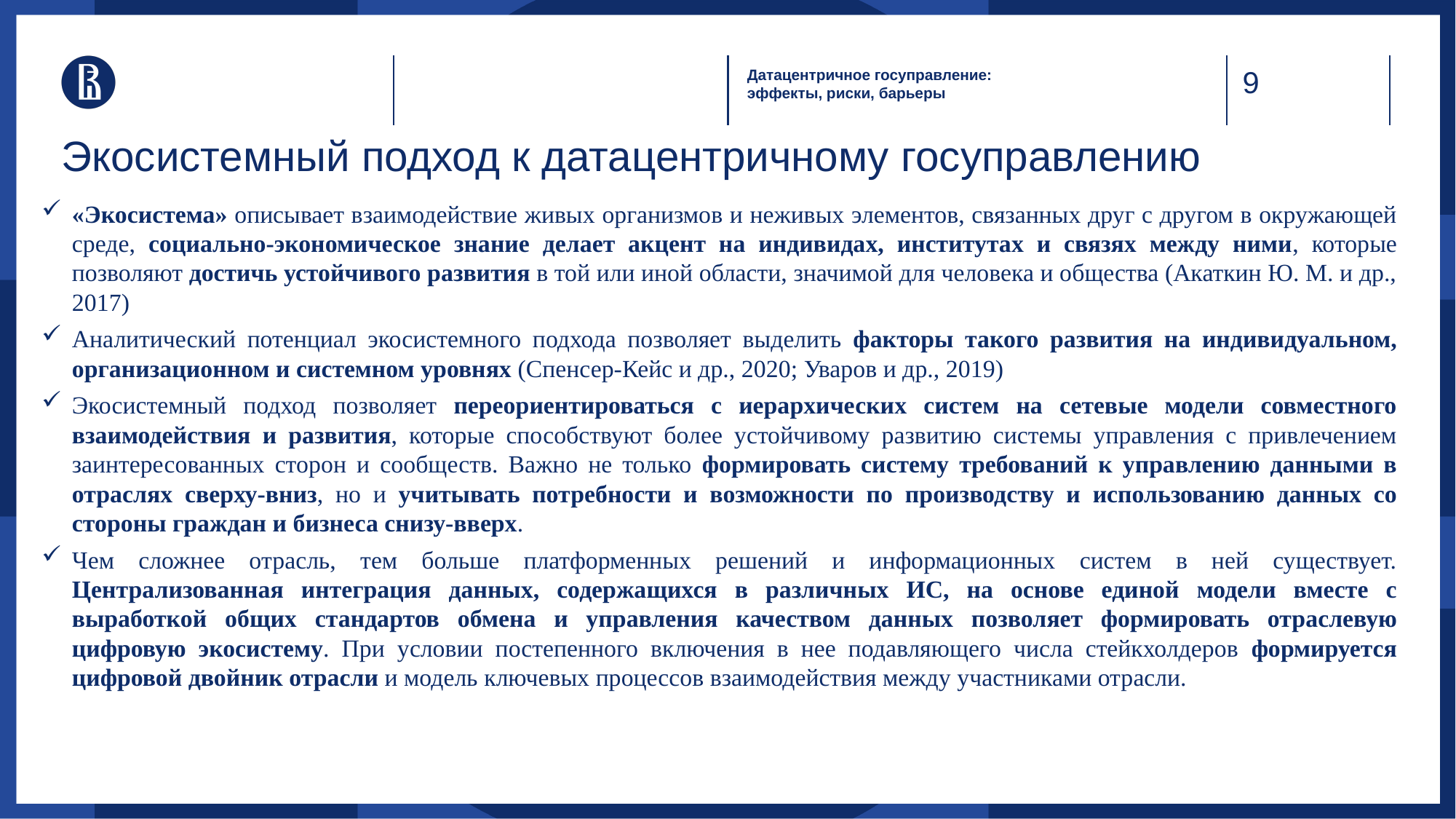

Датацентричное госуправление: эффекты, риски, барьеры

# Экосистемный подход к датацентричному госуправлению
«Экосистема» описывает взаимодействие живых организмов и неживых элементов, связанных друг с другом в окружающей среде, социально-экономическое знание делает акцент на индивидах, институтах и связях между ними, которые позволяют достичь устойчивого развития в той или иной области, значимой для человека и общества (Акаткин Ю. М. и др., 2017)
Аналитический потенциал экосистемного подхода позволяет выделить факторы такого развития на индивидуальном, организационном и системном уровнях (Спенсер-Кейс и др., 2020; Уваров и др., 2019)
Экосистемный подход позволяет переориентироваться с иерархических систем на сетевые модели совместного взаимодействия и развития, которые способствуют более устойчивому развитию системы управления с привлечением заинтересованных сторон и сообществ. Важно не только формировать систему требований к управлению данными в отраслях сверху-вниз, но и учитывать потребности и возможности по производству и использованию данных со стороны граждан и бизнеса снизу-вверх.
Чем сложнее отрасль, тем больше платформенных решений и информационных систем в ней существует. Централизованная интеграция данных, содержащихся в различных ИС, на основе единой модели вместе с выработкой общих стандартов обмена и управления качеством данных позволяет формировать отраслевую цифровую экосистему. При условии постепенного включения в нее подавляющего числа стейкхолдеров формируется цифровой двойник отрасли и модель ключевых процессов взаимодействия между участниками отрасли.